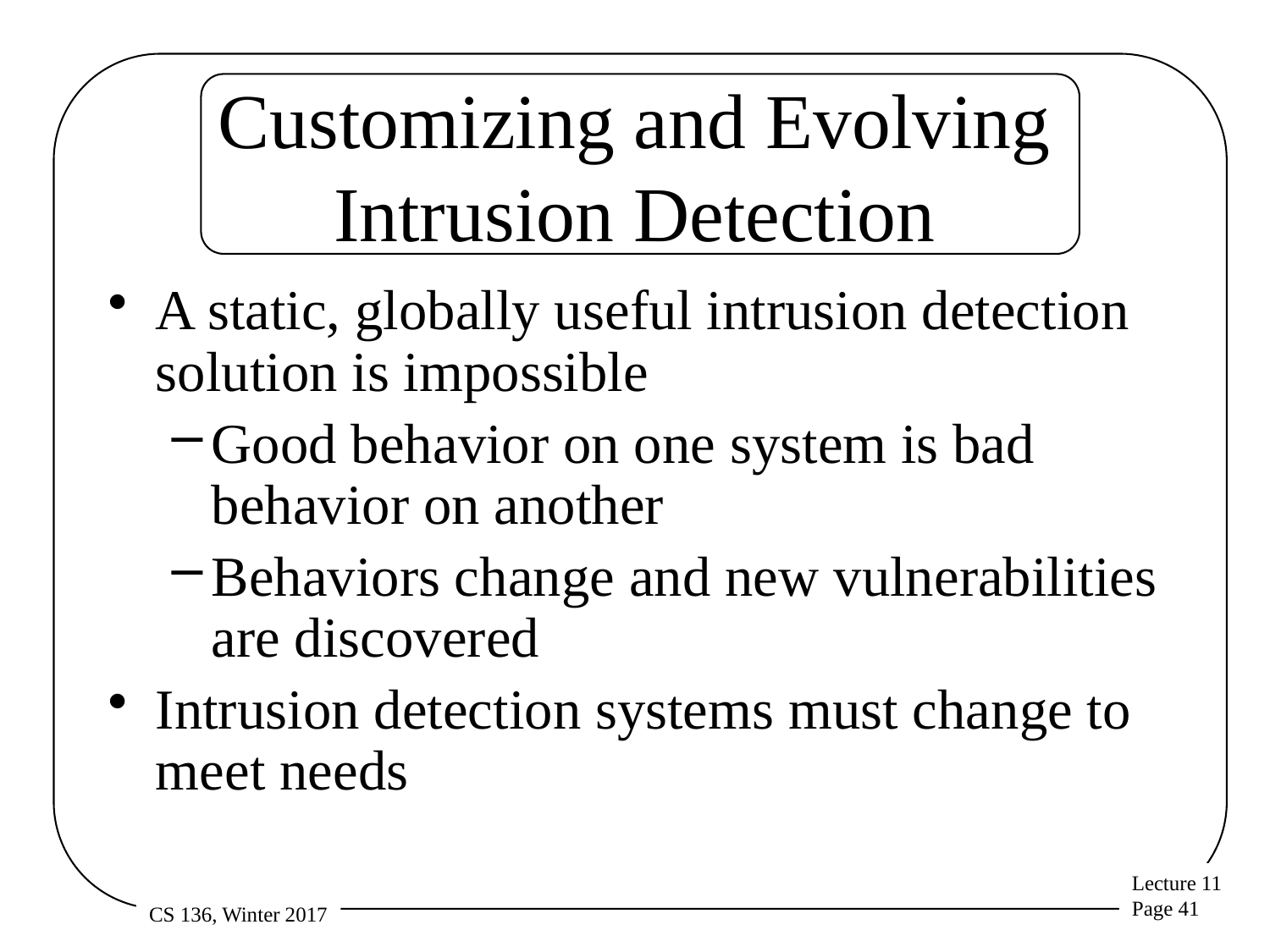

# Customizing and Evolving Intrusion Detection
A static, globally useful intrusion detection solution is impossible
Good behavior on one system is bad behavior on another
Behaviors change and new vulnerabilities are discovered
Intrusion detection systems must change to meet needs